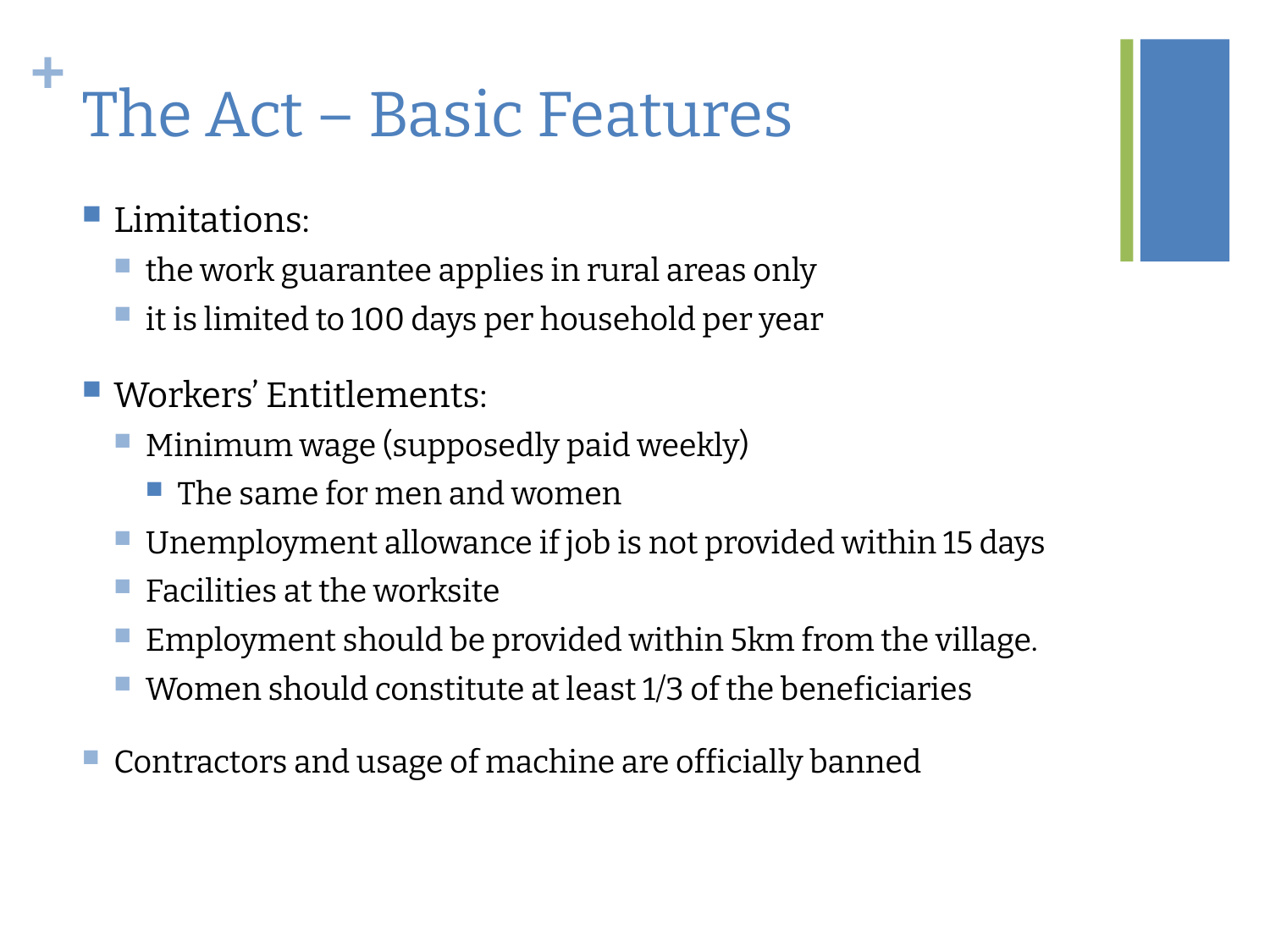

# The Act – Basic Features
Limitations:
the work guarantee applies in rural areas only
it is limited to 100 days per household per year
Workers’ Entitlements:
Minimum wage (supposedly paid weekly)
The same for men and women
Unemployment allowance if job is not provided within 15 days
Facilities at the worksite
Employment should be provided within 5km from the village.
Women should constitute at least 1/3 of the beneficiaries
Contractors and usage of machine are officially banned